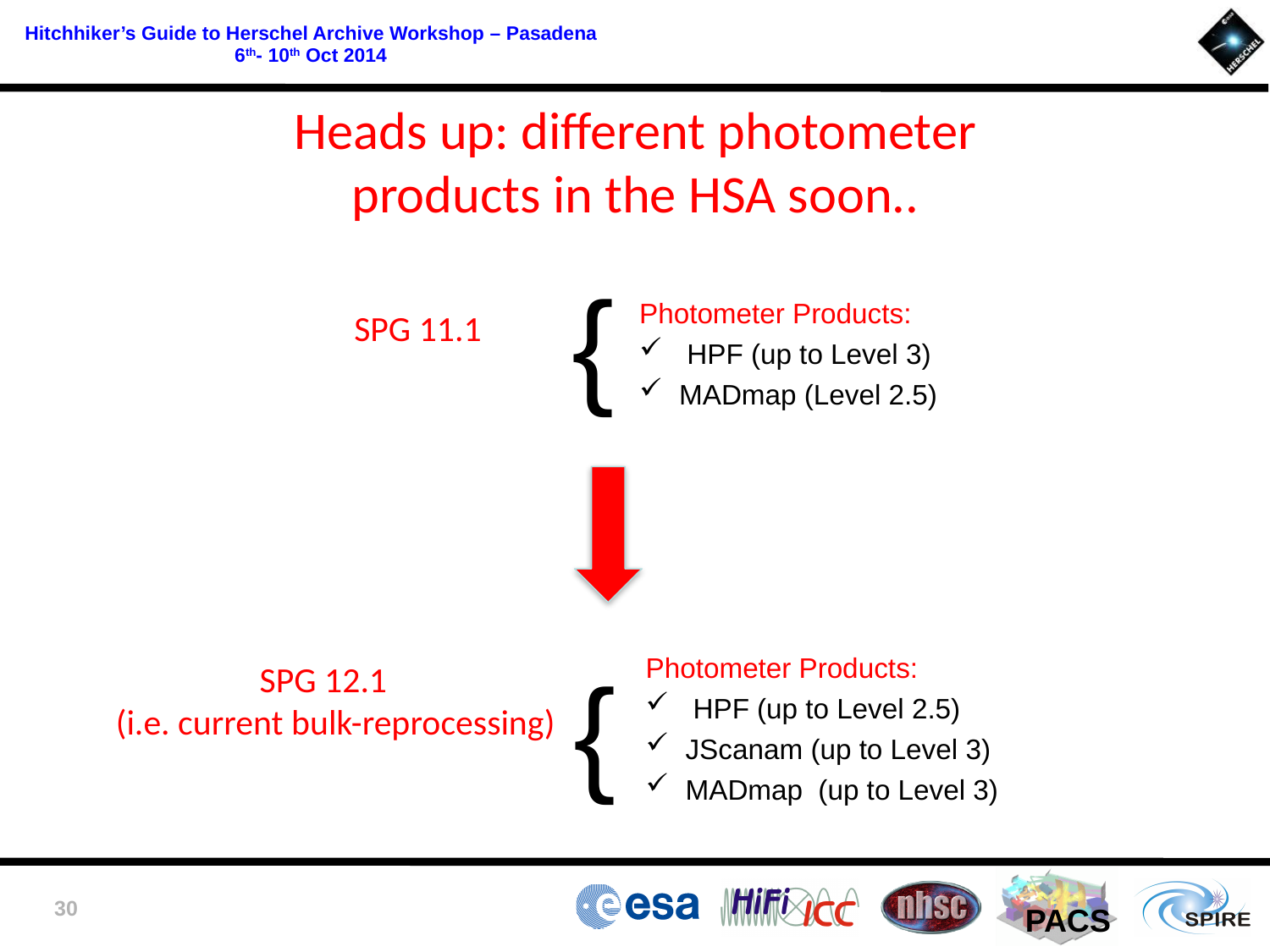

Heads up: different photometer products in the HSA soon..
{
Photometer Products:
 HPF (up to Level 3)
MADmap (Level 2.5)

SPG 11.1

Photometer Products:
   HPF (up to Level 2.5)
JScanam (up to Level 3)
MADmap  (up to Level 3)

{
    SPG 12.1
      (i.e. current bulk-reprocessing)
30